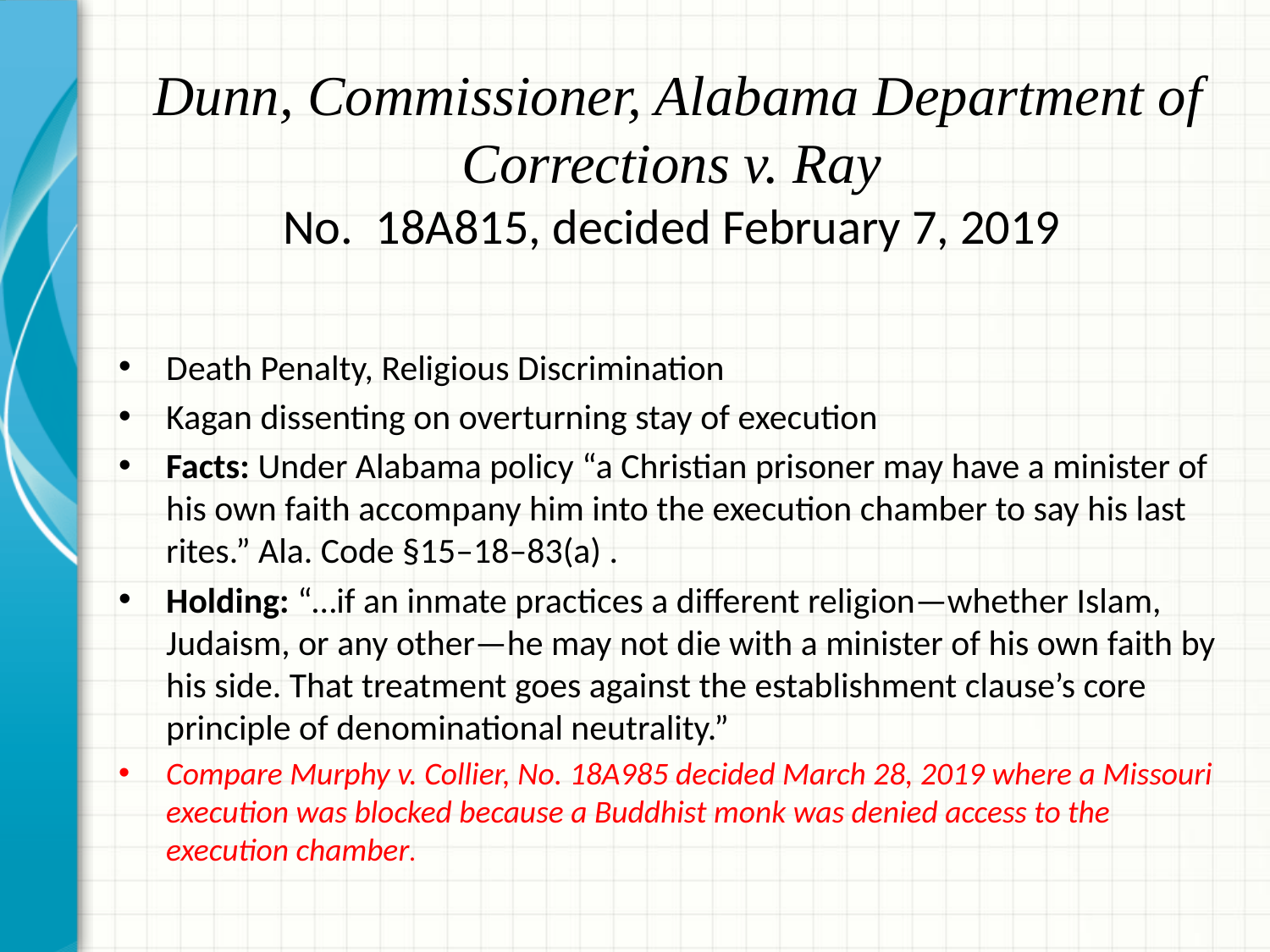

# Dunn, Commissioner, Alabama Department of Corrections v. Ray No.  18A815, decided February 7, 2019
Death Penalty, Religious Discrimination
Kagan dissenting on overturning stay of execution
Facts: Under Alabama policy “a Christian prisoner may have a minister of his own faith accompany him into the execution chamber to say his last rites.” Ala. Code §15–18–83(a) .
Holding: “…if an inmate practices a different religion—whether Islam, Judaism, or any other—he may not die with a minister of his own faith by his side. That treatment goes against the establishment clause’s core principle of denominational neutrality.”
Compare Murphy v. Collier, No. 18A985 decided March 28, 2019 where a Missouri execution was blocked because a Buddhist monk was denied access to the execution chamber.